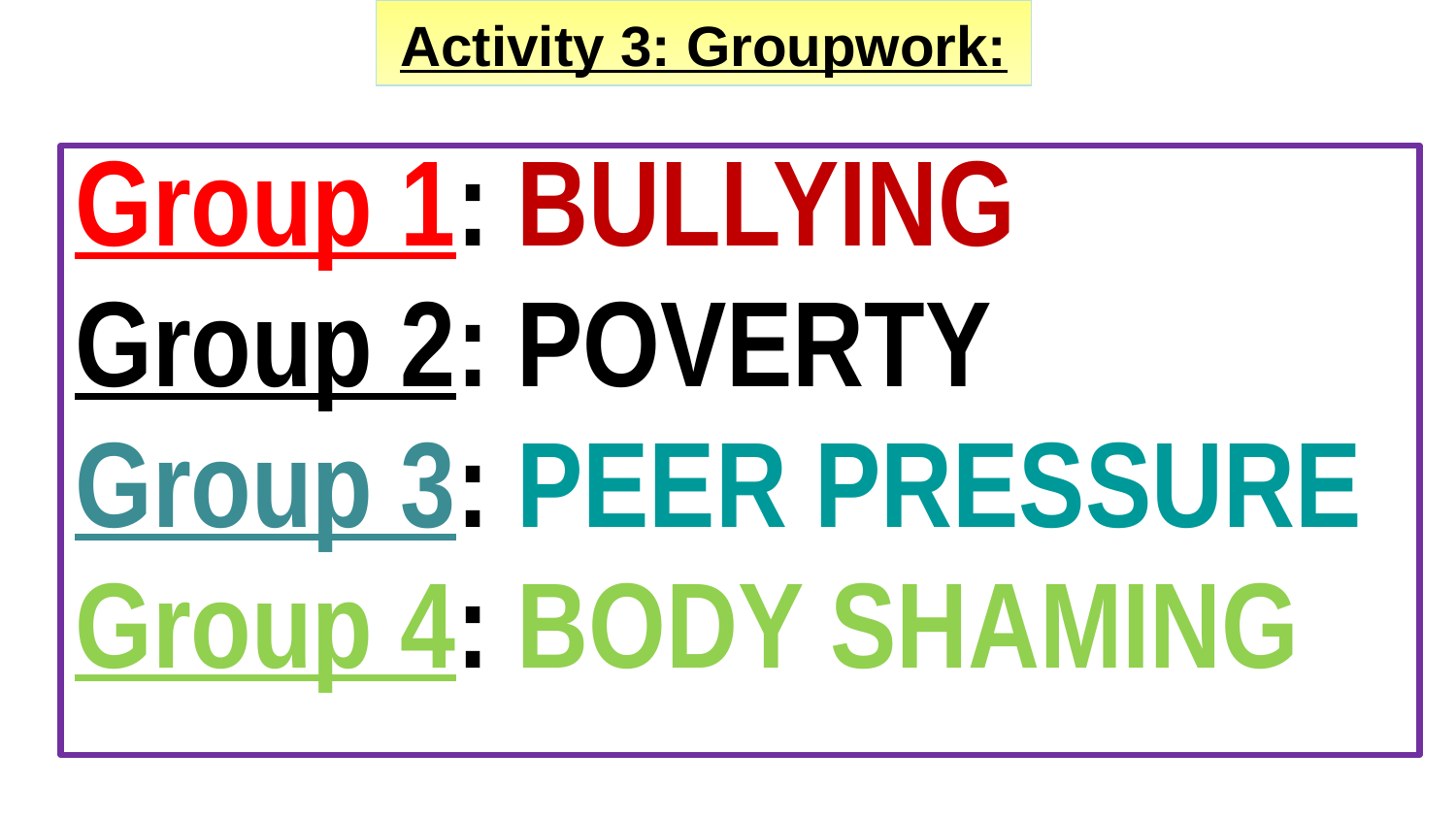

Activity 3: Groupwork:
Group 1: BULLYING
Group 2: POVERTY
Group 3: PEER PRESSURE
Group 4: BODY SHAMING